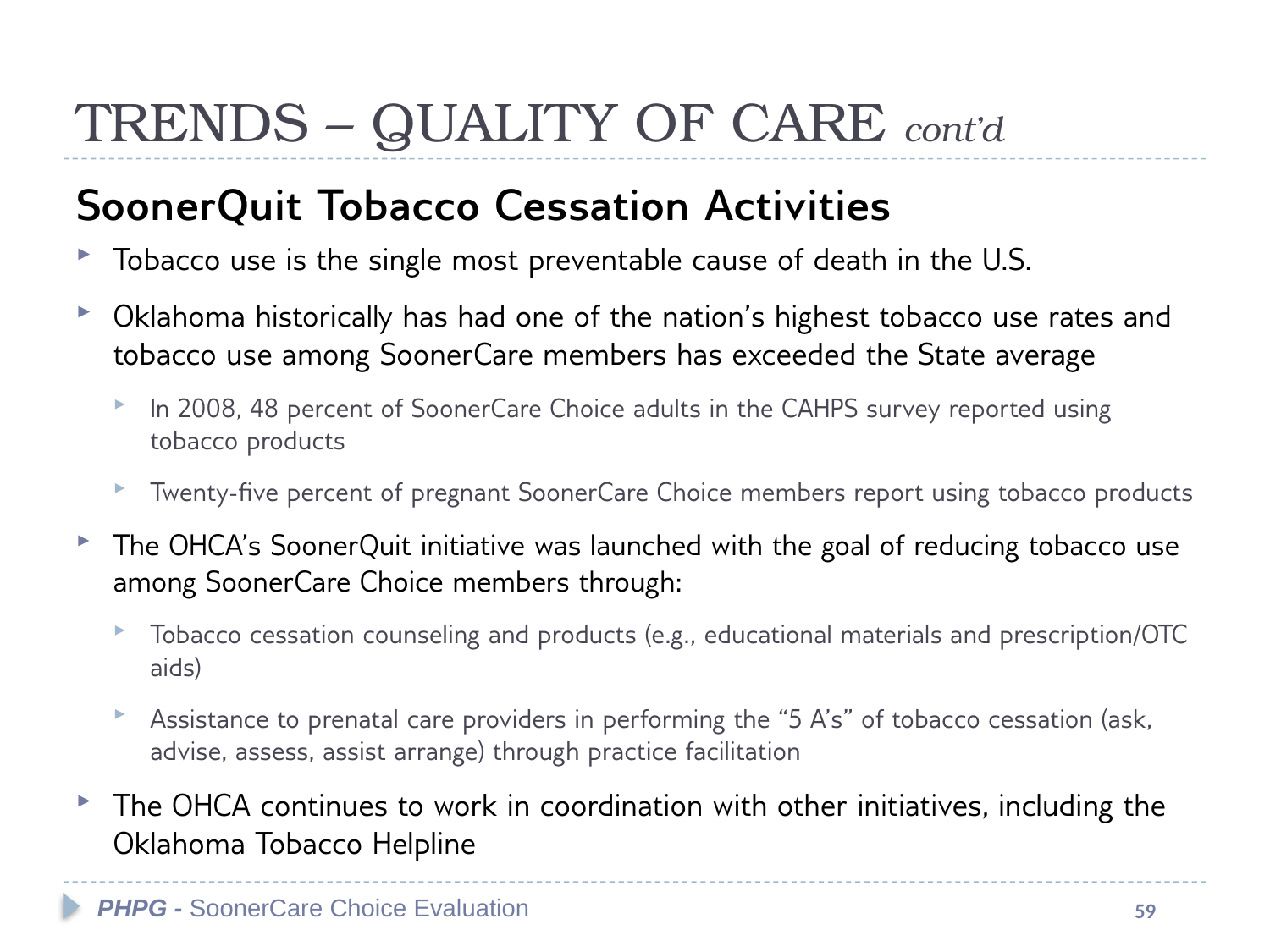

#
TRENDS – QUALITY OF CARE cont’d
SoonerQuit Tobacco Cessation Activities
Tobacco use is the single most preventable cause of death in the U.S.
Oklahoma historically has had one of the nation’s highest tobacco use rates and tobacco use among SoonerCare members has exceeded the State average
In 2008, 48 percent of SoonerCare Choice adults in the CAHPS survey reported using tobacco products
Twenty-five percent of pregnant SoonerCare Choice members report using tobacco products
The OHCA’s SoonerQuit initiative was launched with the goal of reducing tobacco use among SoonerCare Choice members through:
Tobacco cessation counseling and products (e.g., educational materials and prescription/OTC aids)
Assistance to prenatal care providers in performing the “5 A’s” of tobacco cessation (ask, advise, assess, assist arrange) through practice facilitation
The OHCA continues to work in coordination with other initiatives, including the Oklahoma Tobacco Helpline

PHPG - SoonerCare Choice Evaluation
59